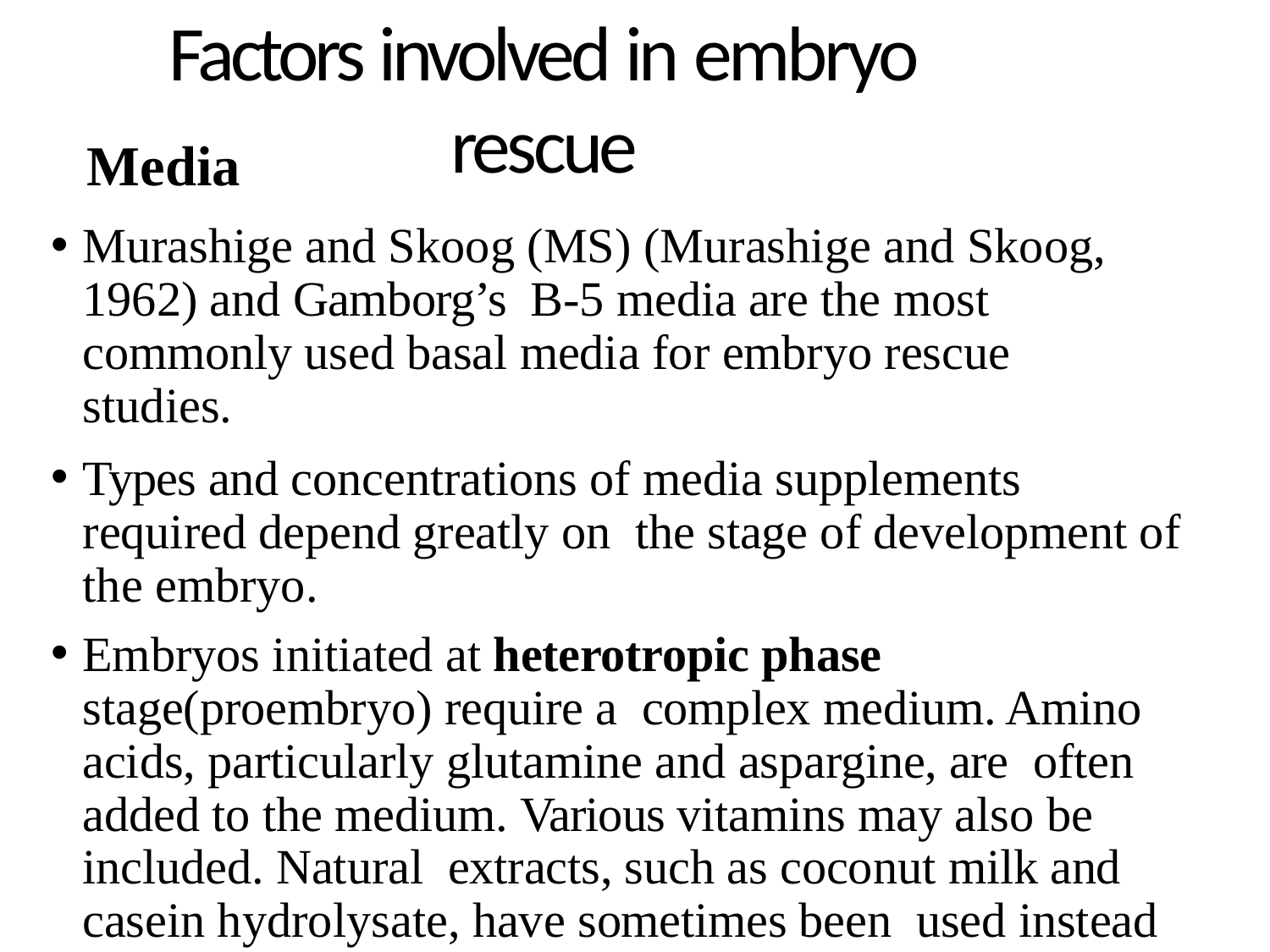

# Factors involved in embryo rescue
Media
Murashige and Skoog (MS) (Murashige and Skoog, 1962) and Gamborg’s  B-5 media are the most commonly used basal media for embryo rescue  studies.
Types and concentrations of media supplements required depend greatly on  the stage of development of the embryo.
Embryos initiated at heterotropic phase stage(proembryo) require a  complex medium. Amino acids, particularly glutamine and aspargine, are  often added to the medium. Various vitamins may also be included. Natural  extracts, such as coconut milk and casein hydrolysate, have sometimes been  used instead of specific amino acids.
	Sucrose often serves both as a carbon source and osmoticum  [232 to 352 mM (8–12%) ].